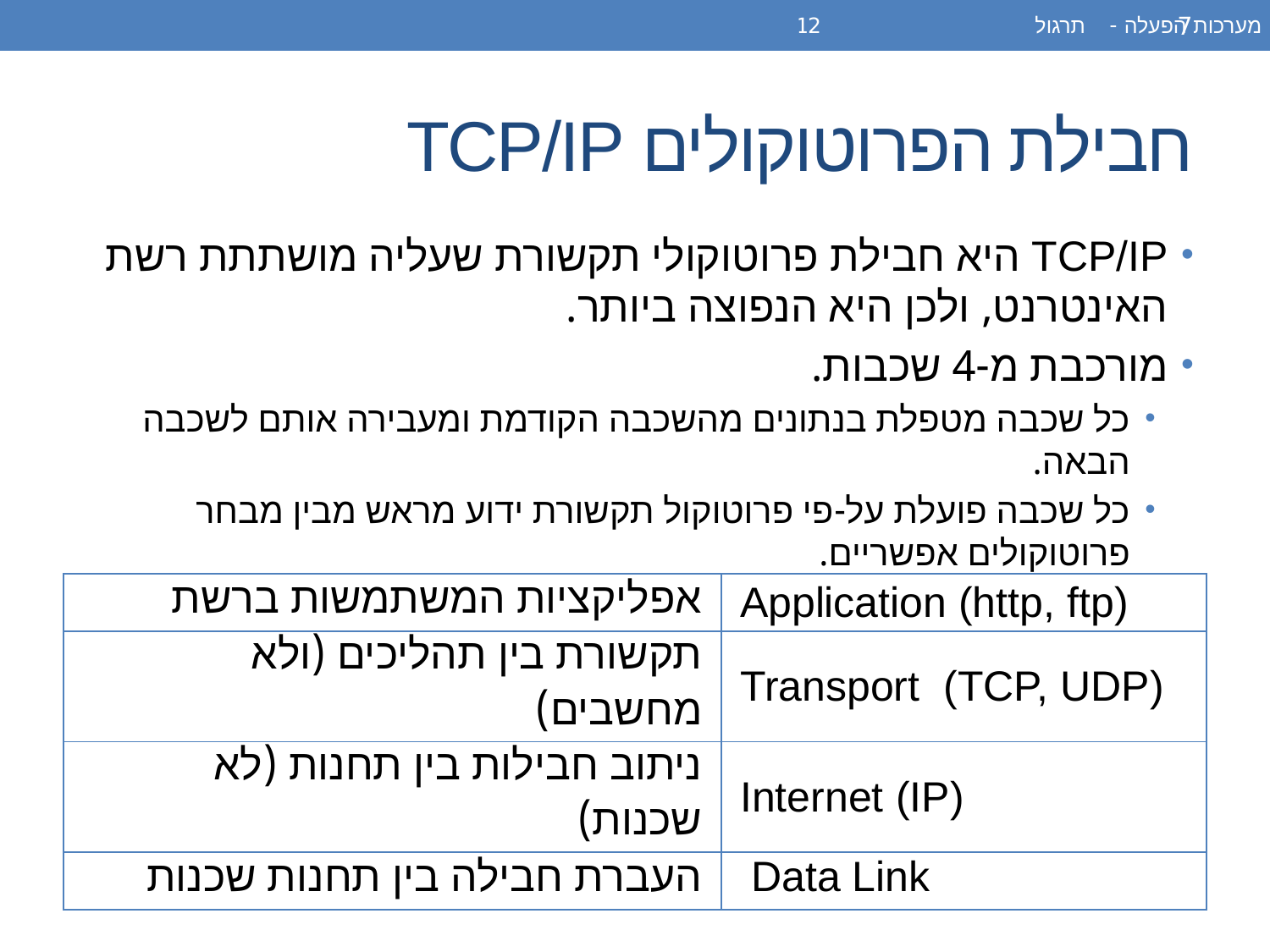

מערכות הפעלה - תרגול 12
7
# חבילת הפרוטוקולים TCP/IP
TCP/IP היא חבילת פרוטוקולי תקשורת שעליה מושתתת רשת האינטרנט, ולכן היא הנפוצה ביותר.
מורכבת מ-4 שכבות.
כל שכבה מטפלת בנתונים מהשכבה הקודמת ומעבירה אותם לשכבה הבאה.
כל שכבה פועלת על-פי פרוטוקול תקשורת ידוע מראש מבין מבחר פרוטוקולים אפשריים.
| אפליקציות המשתמשות ברשת | Application (http, ftp) |
| --- | --- |
| תקשורת בין תהליכים (ולא מחשבים) | Transport (TCP, UDP) |
| ניתוב חבילות בין תחנות (לא שכנות) | Internet (IP) |
| העברת חבילה בין תחנות שכנות | Data Link |